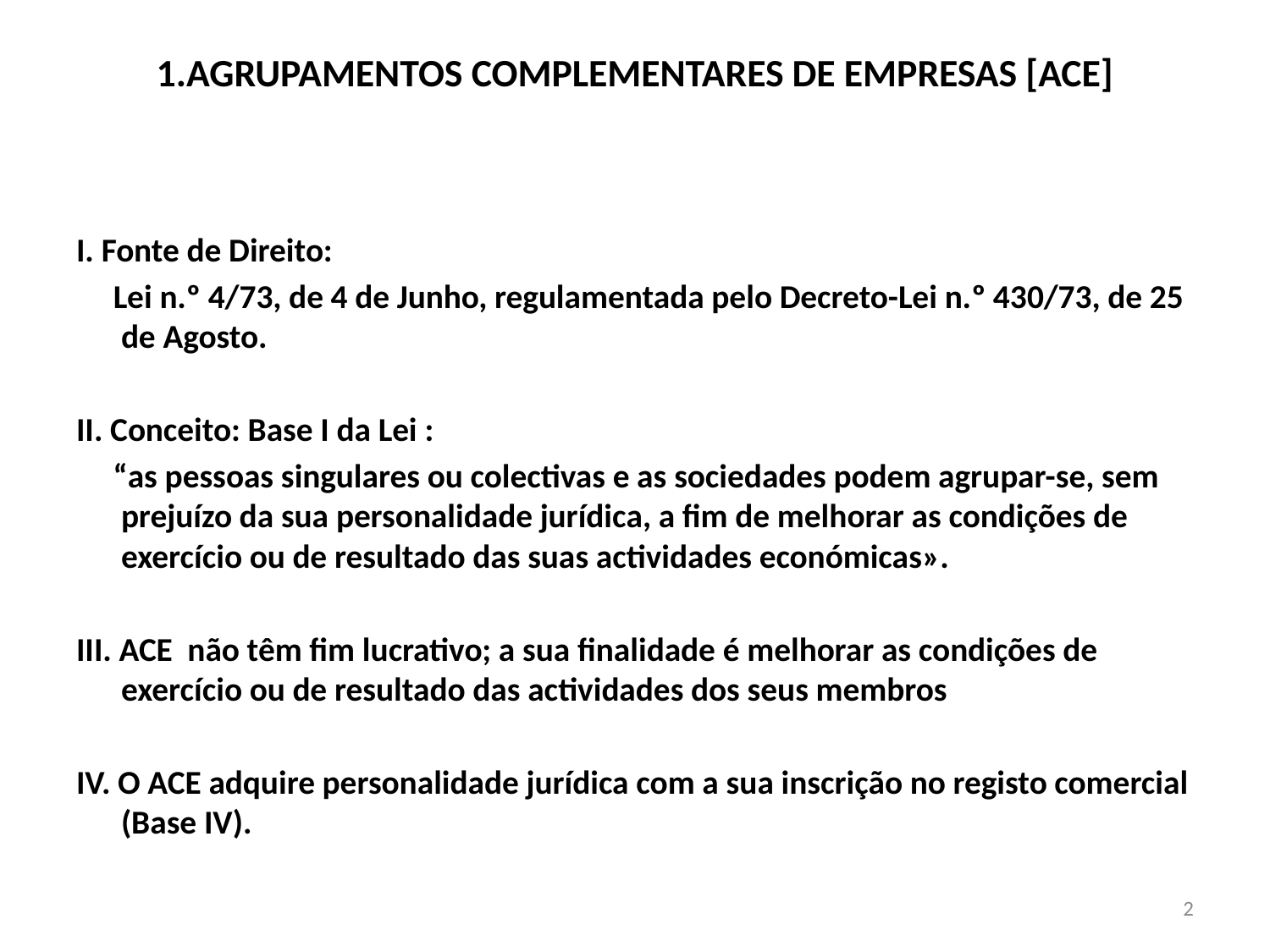

# 1.AGRUPAMENTOS COMPLEMENTARES DE EMPRESAS [ACE]
I. Fonte de Direito:
     Lei n.º 4/73, de 4 de Junho, regulamentada pelo Decreto-Lei n.º 430/73, de 25 de Agosto.

II. Conceito: Base I da Lei :
     “as pessoas singulares ou colectivas e as sociedades podem agrupar-se, sem prejuízo da sua personalidade jurídica, a fim de melhorar as condições de exercício ou de resultado das suas actividades económicas».

III. ACE  não têm fim lucrativo; a sua finalidade é melhorar as condições de exercício ou de resultado das actividades dos seus membros

IV. O ACE adquire personalidade jurídica com a sua inscrição no registo comercial (Base IV).

2